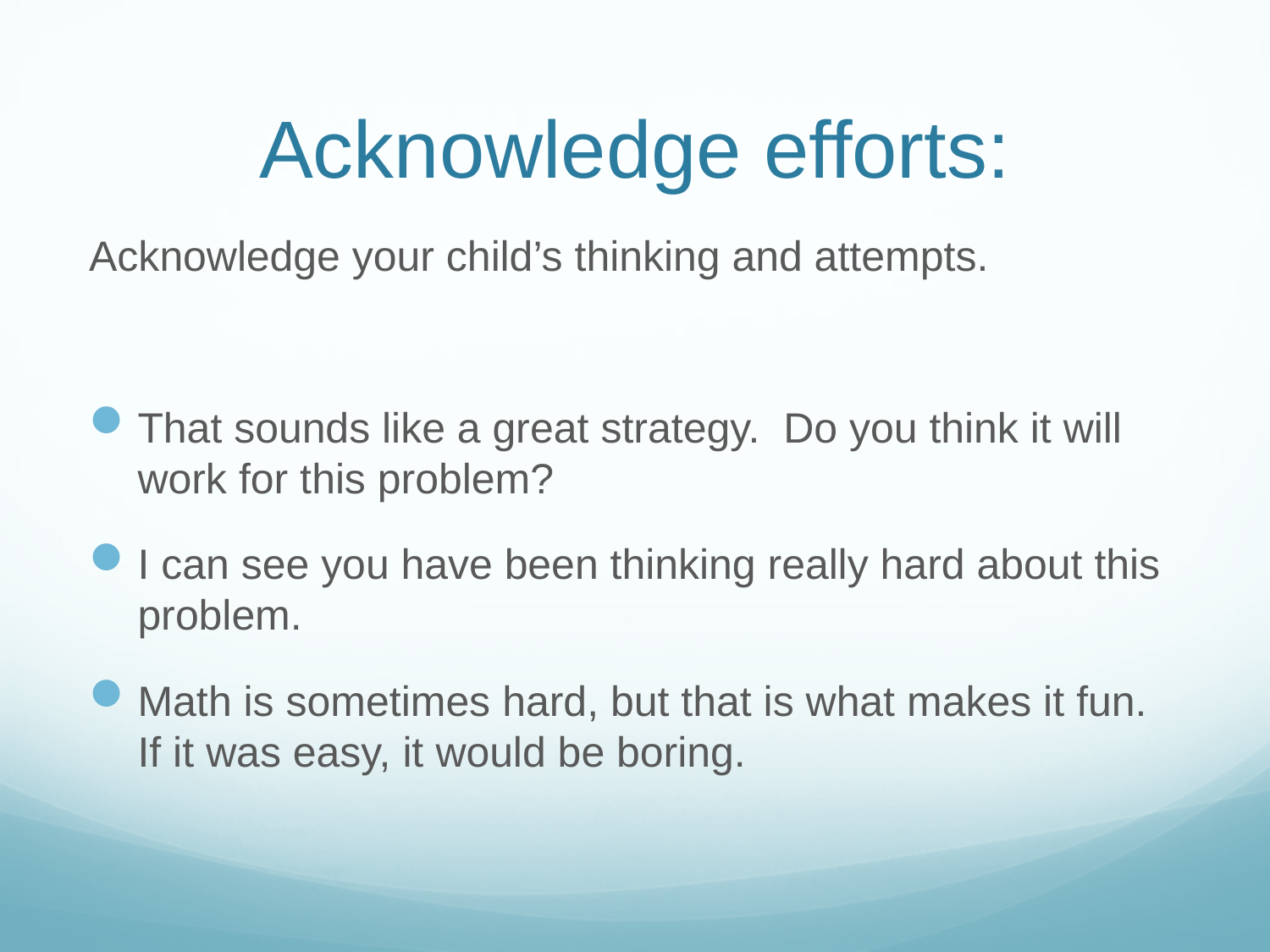

# Acknowledge efforts:
Acknowledge your child’s thinking and attempts.

That sounds like a great strategy.  Do you think it will work for this problem?
I can see you have been thinking really hard about this problem.
Math is sometimes hard, but that is what makes it fun.  If it was easy, it would be boring.